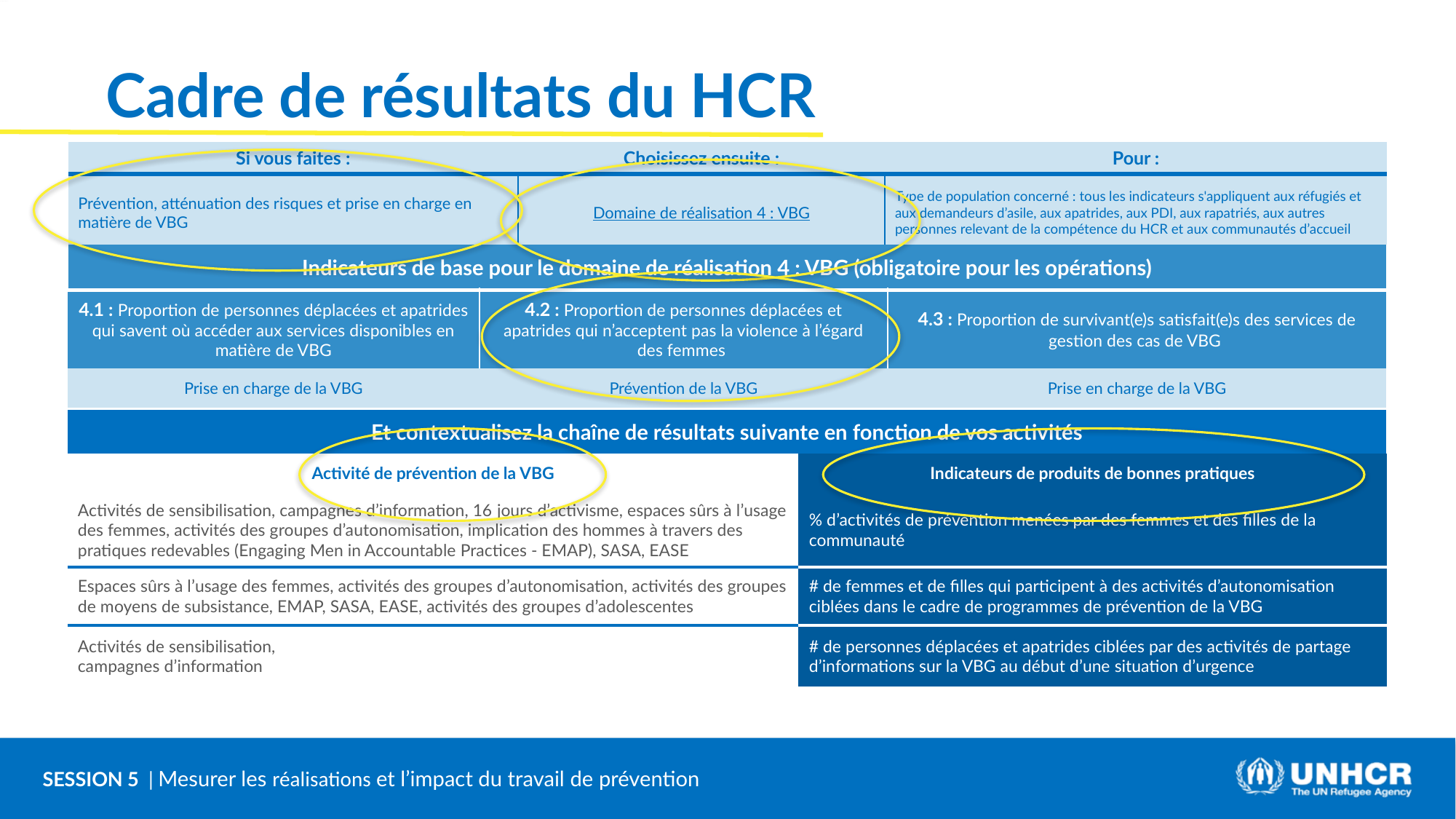

Cadre de résultats du HCR
| Si vous faites : | Choisissez ensuite : | Pour : |
| --- | --- | --- |
| Prévention, atténuation des risques et prise en charge en matière de VBG | Domaine de réalisation 4 : VBG | Type de population concerné : tous les indicateurs s'appliquent aux réfugiés et aux demandeurs d’asile, aux apatrides, aux PDI, aux rapatriés, aux autres personnes relevant de la compétence du HCR et aux communautés d’accueil |

| Indicateurs de base pour le domaine de réalisation 4 : VBG (obligatoire pour les opérations) | 30 min. |  |
| --- | --- | --- |
| 4.1 : Proportion de personnes déplacées et apatrides qui savent où accéder aux services disponibles en matière de VBG | 4.2 : Proportion de personnes déplacées et apatrides qui n’acceptent pas la violence à l’égard des femmes | 4.3 : Proportion de survivant(e)s satisfait(e)s des services de gestion des cas de VBG |
| Prise en charge de la VBG | Prévention de la VBG | Prise en charge de la VBG |

| Et contextualisez la chaîne de résultats suivante en fonction de vos activités | 30 min. |
| --- | --- |
| Activité de prévention de la VBG | Indicateurs de produits de bonnes pratiques |
| Activités de sensibilisation, campagnes d’information, 16 jours d’activisme, espaces sûrs à l’usage des femmes, activités des groupes d’autonomisation, implication des hommes à travers des pratiques redevables (Engaging Men in Accountable Practices - EMAP), SASA, EASE | % d’activités de prévention menées par des femmes et des filles de la communauté |
| Espaces sûrs à l’usage des femmes, activités des groupes d’autonomisation, activités des groupes de moyens de subsistance, EMAP, SASA, EASE, activités des groupes d’adolescentes | # de femmes et de filles qui participent à des activités d’autonomisation ciblées dans le cadre de programmes de prévention de la VBG |
| Activités de sensibilisation, campagnes d’information | # de personnes déplacées et apatrides ciblées par des activités de partage d’informations sur la VBG au début d’une situation d’urgence |